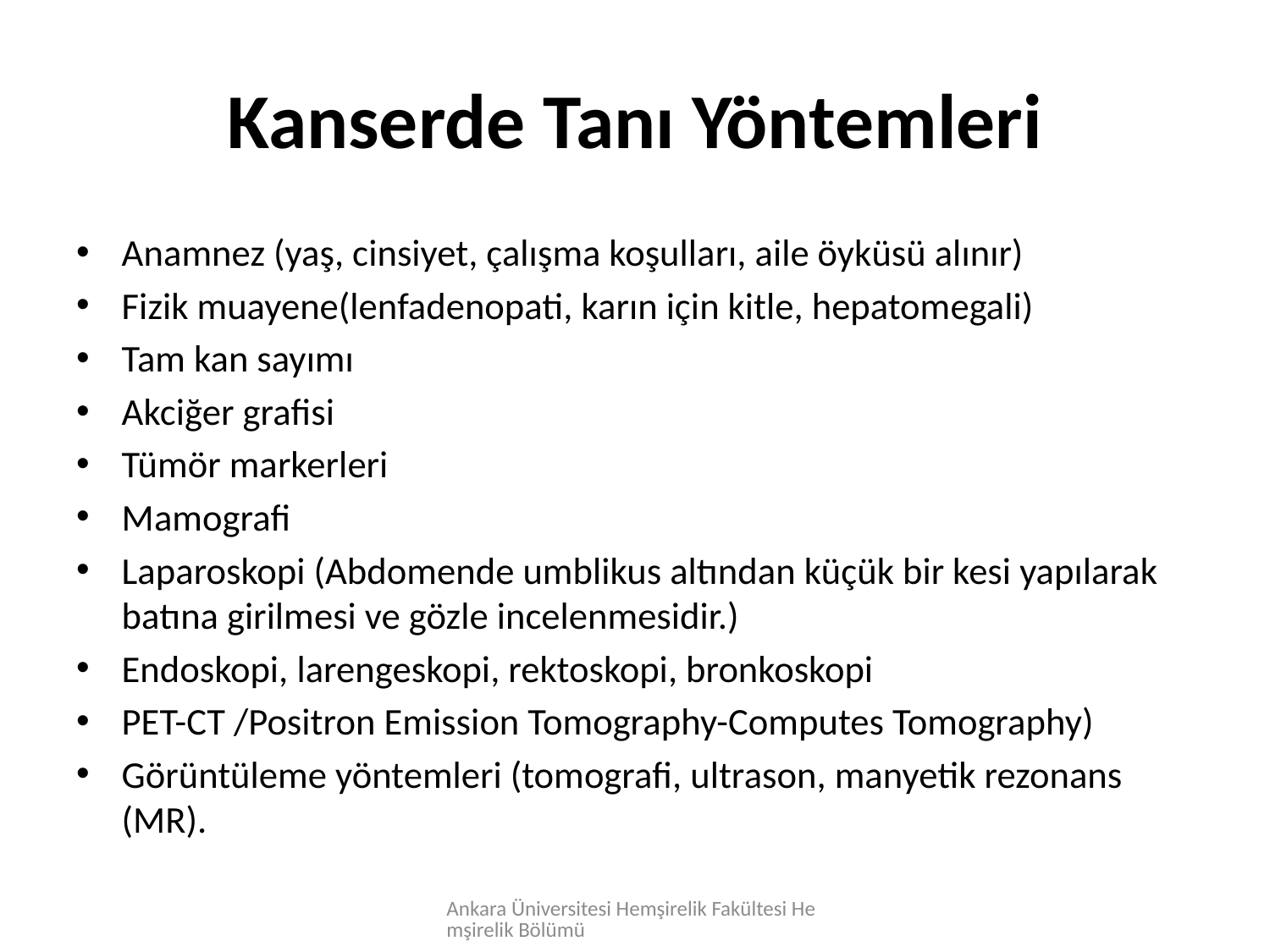

# Kanserde Tanı Yöntemleri
Anamnez (yaş, cinsiyet, çalışma koşulları, aile öyküsü alınır)
Fizik muayene(lenfadenopati, karın için kitle, hepatomegali)
Tam kan sayımı
Akciğer grafisi
Tümör markerleri
Mamografi
Laparoskopi (Abdomende umblikus altından küçük bir kesi yapılarak batına girilmesi ve gözle incelenmesidir.)
Endoskopi, larengeskopi, rektoskopi, bronkoskopi
PET-CT /Positron Emission Tomography-Computes Tomography)
Görüntüleme yöntemleri (tomografi, ultrason, manyetik rezonans (MR).
Ankara Üniversitesi Hemşirelik Fakültesi Hemşirelik Bölümü